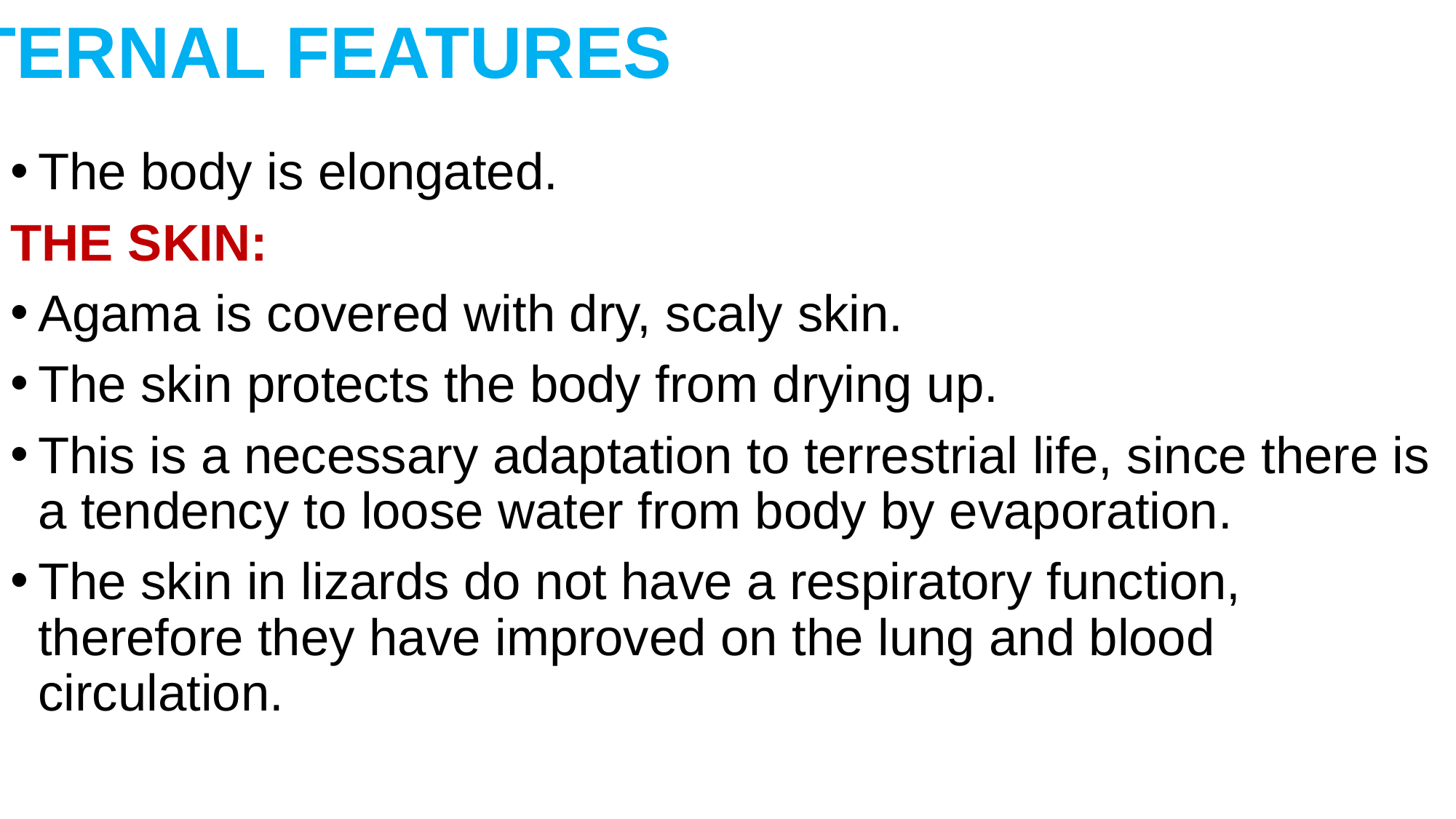

EXTERNAL FEATURES

The body is elongated.
THE SKIN:
Agama is covered with dry, scaly skin.
The skin protects the body from drying up.
This is a necessary adaptation to terrestrial life, since there is a tendency to loose water from body by evaporation.
The skin in lizards do not have a respiratory function, therefore they have improved on the lung and blood circulation.